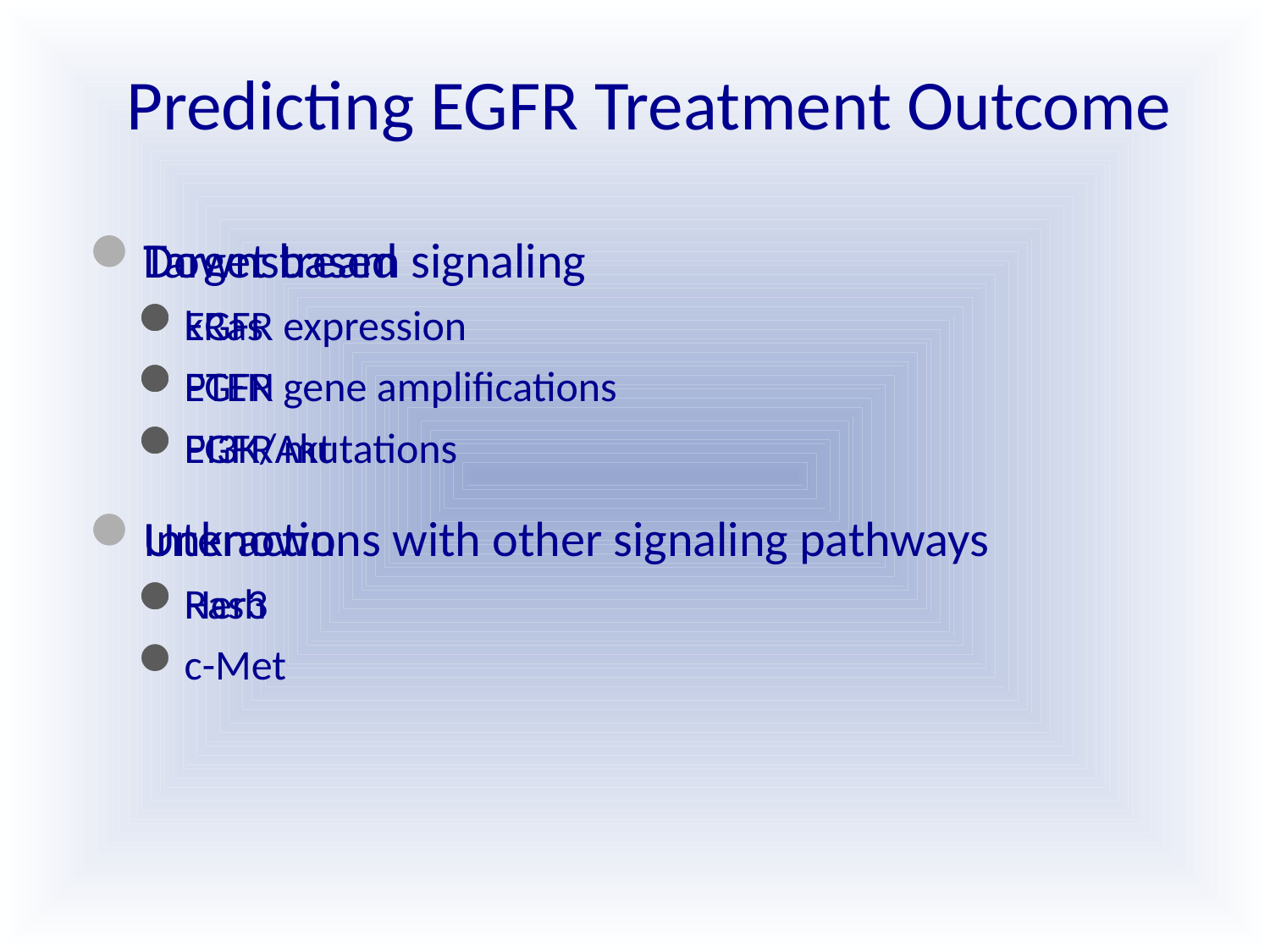

# Predicting EGFR Treatment Outcome
Target based
EGFR expression
EGFR gene amplifications
EGFR mutations
Interactions with other signaling pathways
Her3
c-Met
Downstream signaling
kRas
PTEN
PI3K/Akt
Unknown
Rash